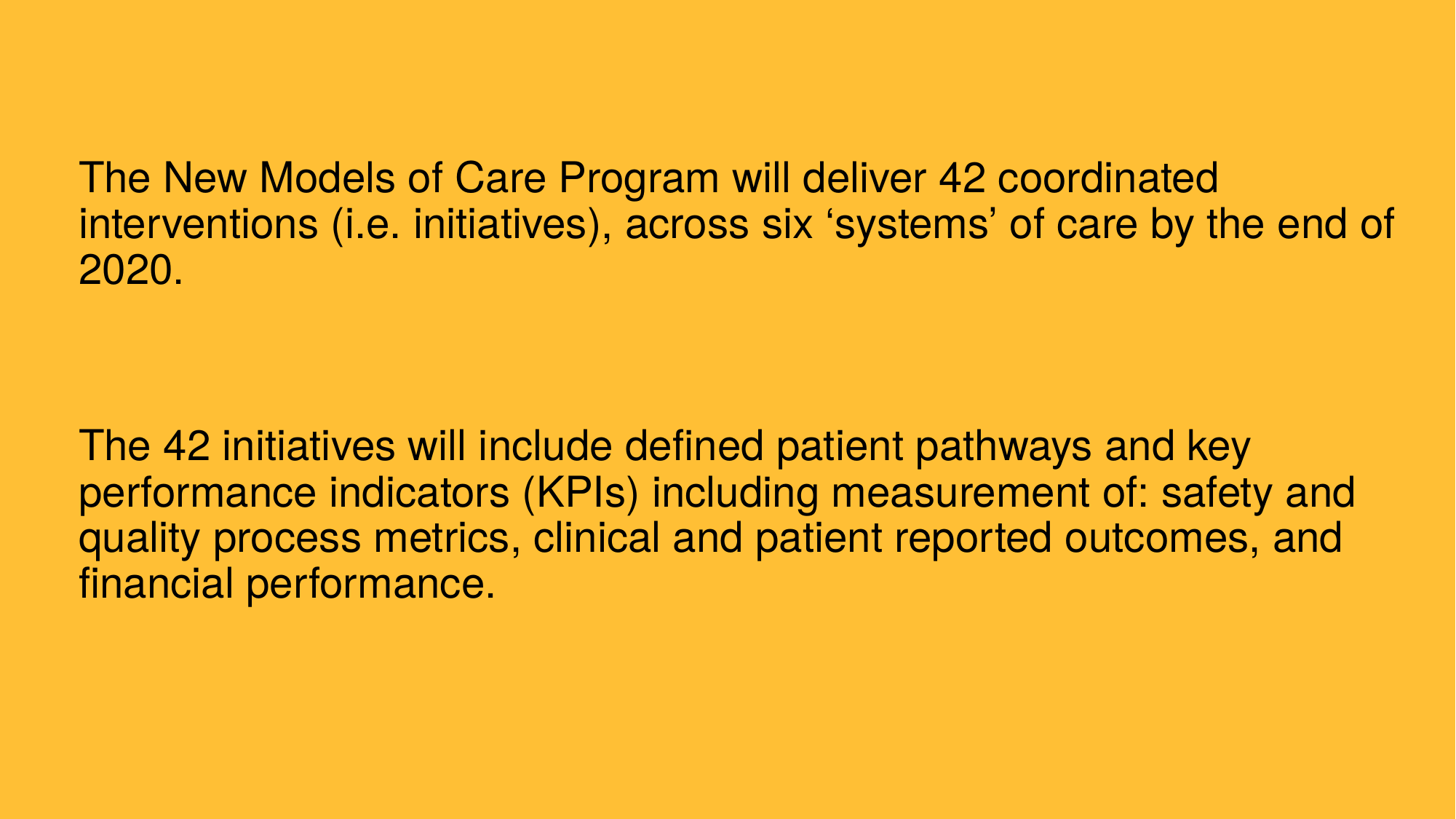

The New Models of Care Program will deliver 42 coordinated interventions (i.e. initiatives), across six ‘systems’ of care by the end of 2020.

The 42 initiatives will include defined patient pathways and key performance indicators (KPIs) including measurement of: safety and quality process metrics, clinical and patient reported outcomes, and financial performance.